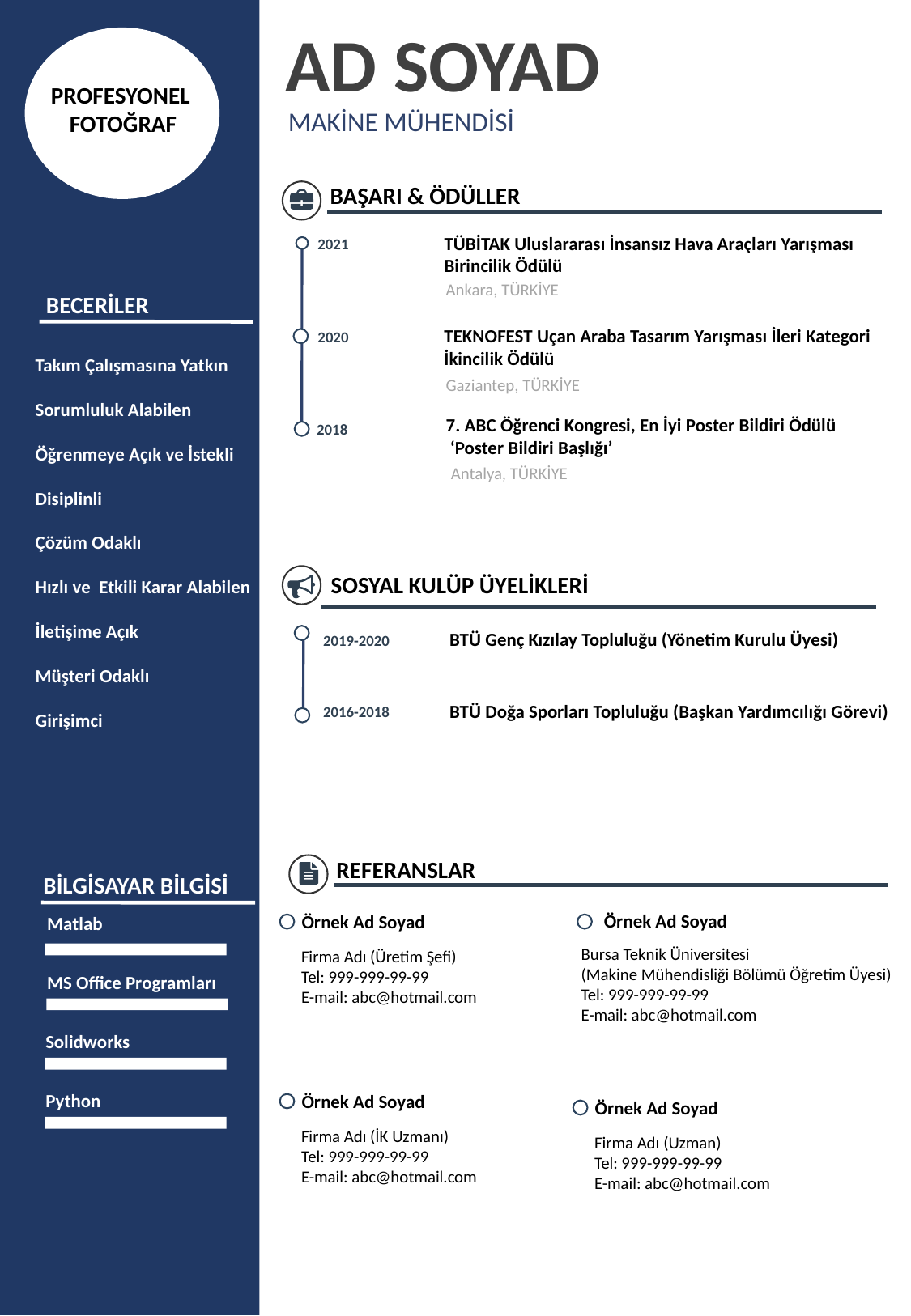

AD SOYAD

PROFESYONEL
 FOTOĞRAF
MAKİNE MÜHENDİSİ
BAŞARI & ÖDÜLLER

TÜBİTAK Uluslararası İnsansız Hava Araçları Yarışması
Birincilik Ödülü
2021

Ankara, TÜRKİYE
BECERİLER
TEKNOFEST Uçan Araba Tasarım Yarışması İleri Kategori
İkincilik Ödülü
2020

Takım Çalışmasına Yatkın

Sorumluluk Alabilen

Öğrenmeye Açık ve İstekli

Disiplinli

Çözüm Odaklı

Hızlı ve  Etkili Karar Alabilen

İletişime Açık

Müşteri Odaklı

Girişimci

Gaziantep, TÜRKİYE
7. ABC Öğrenci Kongresi, En İyi Poster Bildiri Ödülü
 ‘Poster Bildiri Başlığı’
2018

Antalya, TÜRKİYE

SOSYAL KULÜP ÜYELİKLERİ

BTÜ Genç Kızılay Topluluğu (Yönetim Kurulu Üyesi)
2019-2020

BTÜ Doğa Sporları Topluluğu (Başkan Yardımcılığı Görevi)
2016-2018

REFERANSLAR

BİLGİSAYAR BİLGİSİ
Örnek Ad Soyad
Örnek Ad Soyad
Matlab

Bursa Teknik Üniversitesi
(Makine Mühendisliği Bölümü Öğretim Üyesi)
Tel: 999-999-99-99
E-mail: abc@hotmail.com

Firma Adı (Üretim Şefi)
Tel: 999-999-99-99
E-mail: abc@hotmail.com

MS Office Programları

Solidworks

Python
Örnek Ad Soyad
Örnek Ad Soyad

Firma Adı (İK Uzmanı)
Tel: 999-999-99-99
E-mail: abc@hotmail.com

Firma Adı (Uzman)
Tel: 999-999-99-99
E-mail: abc@hotmail.com